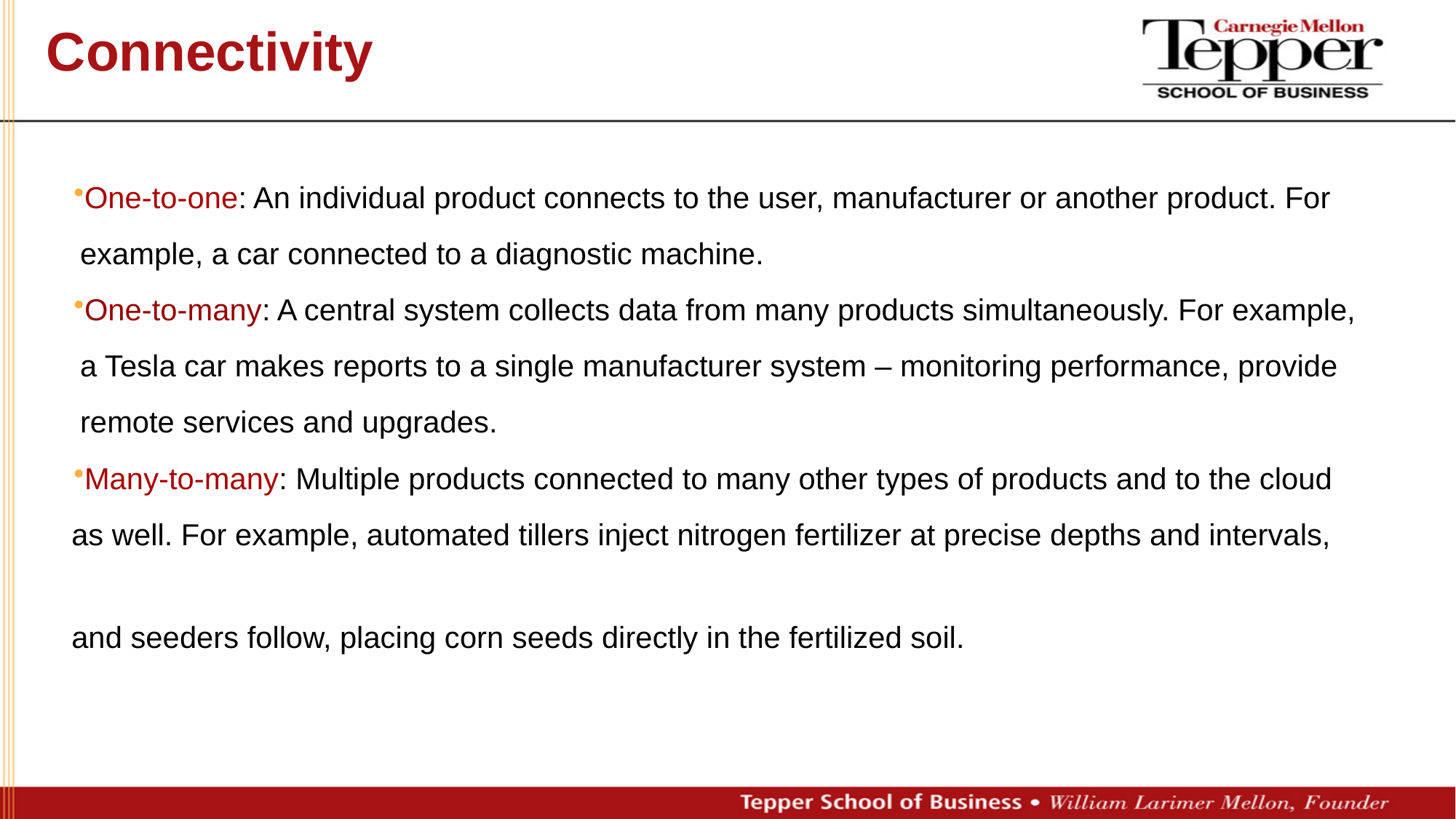

# Connectivity
One-to-one: An individual product connects to the user, manufacturer or another product. For
    example, a car connected to a diagnostic machine.
One-to-many: A central system collects data from many products simultaneously. For example,
    a Tesla car makes reports to a single manufacturer system – monitoring performance, provide
    remote services and upgrades.
Many-to-many: Multiple products connected to many other types of products and to the cloud
   as well. For example, automated tillers inject nitrogen fertilizer at precise depths and intervals,
   and seeders follow, placing corn seeds directly in the fertilized soil.